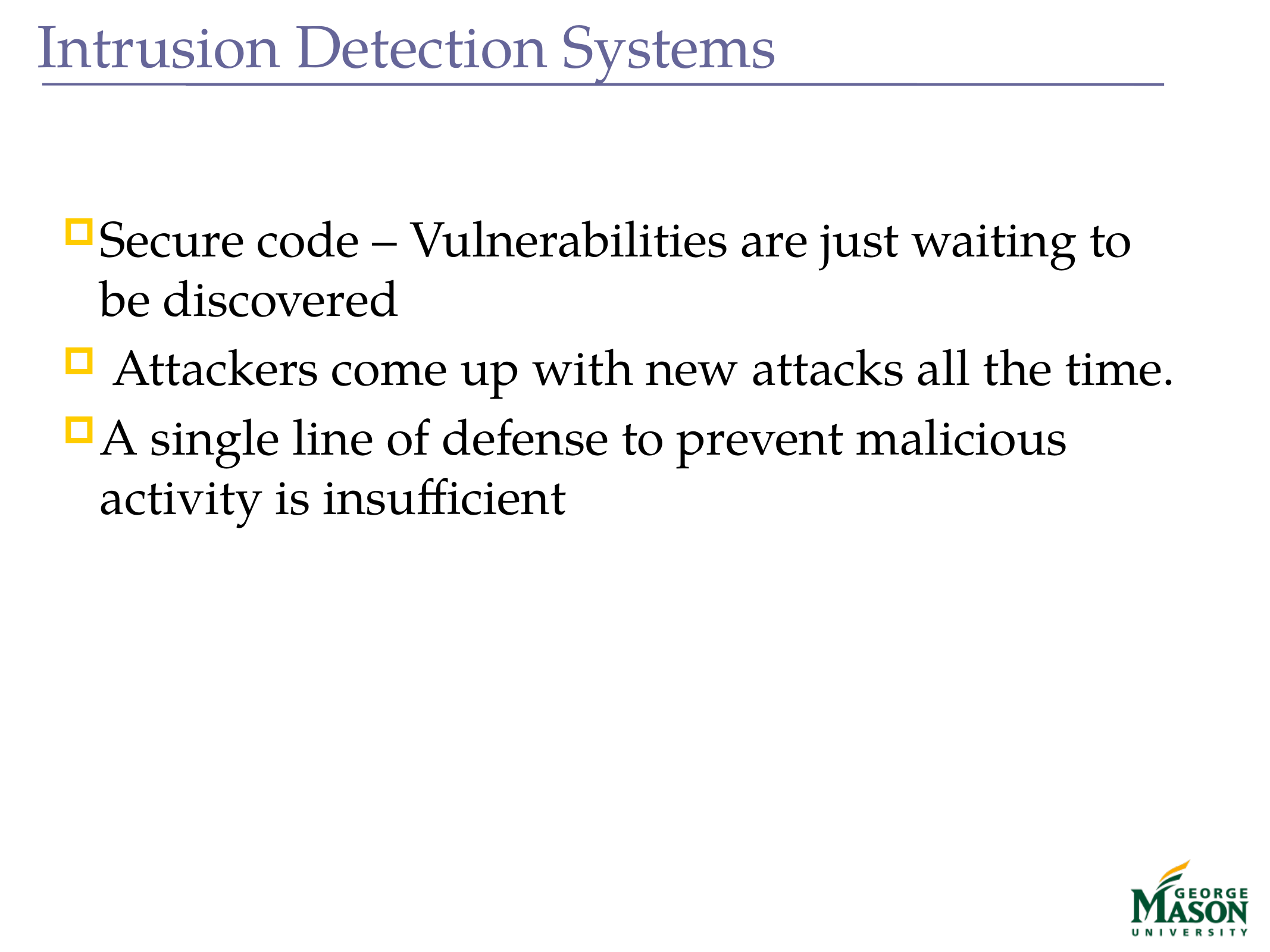

# Intrusion Detection Systems

Secure code – Vulnerabilities are just waiting to be discovered
 Attackers come up with new attacks all the time.
A single line of defense to prevent malicious activity is insufficient